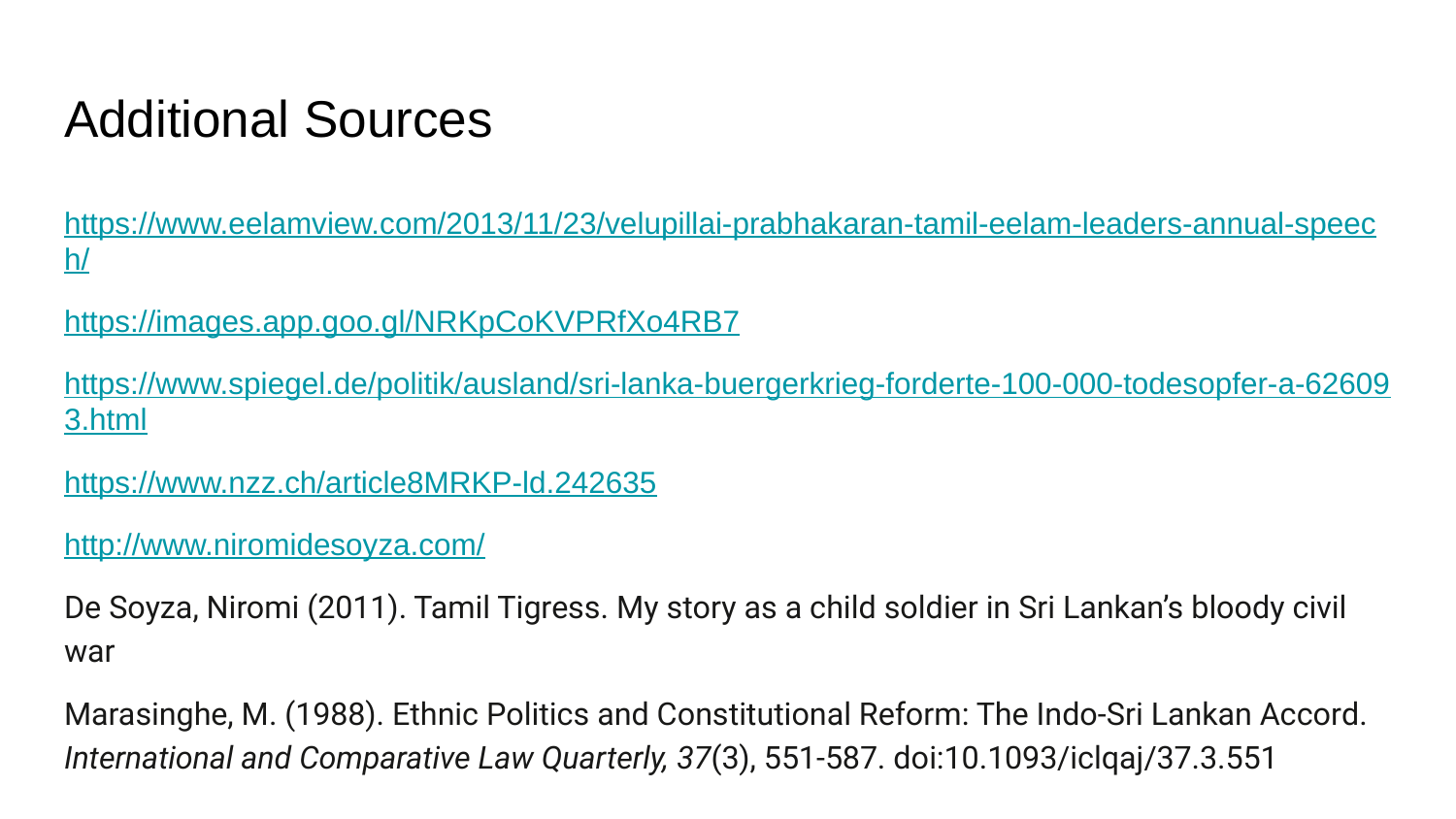

# Additional Sources
https://www.eelamview.com/2013/11/23/velupillai-prabhakaran-tamil-eelam-leaders-annual-speech/
https://images.app.goo.gl/NRKpCoKVPRfXo4RB7
https://www.spiegel.de/politik/ausland/sri-lanka-buergerkrieg-forderte-100-000-todesopfer-a-626093.html
https://www.nzz.ch/article8MRKP-ld.242635
http://www.niromidesoyza.com/
De Soyza, Niromi (2011). Tamil Tigress. My story as a child soldier in Sri Lankan’s bloody civil war
Marasinghe, M. (1988). Ethnic Politics and Constitutional Reform: The Indo-Sri Lankan Accord. International and Comparative Law Quarterly, 37(3), 551-587. doi:10.1093/iclqaj/37.3.551